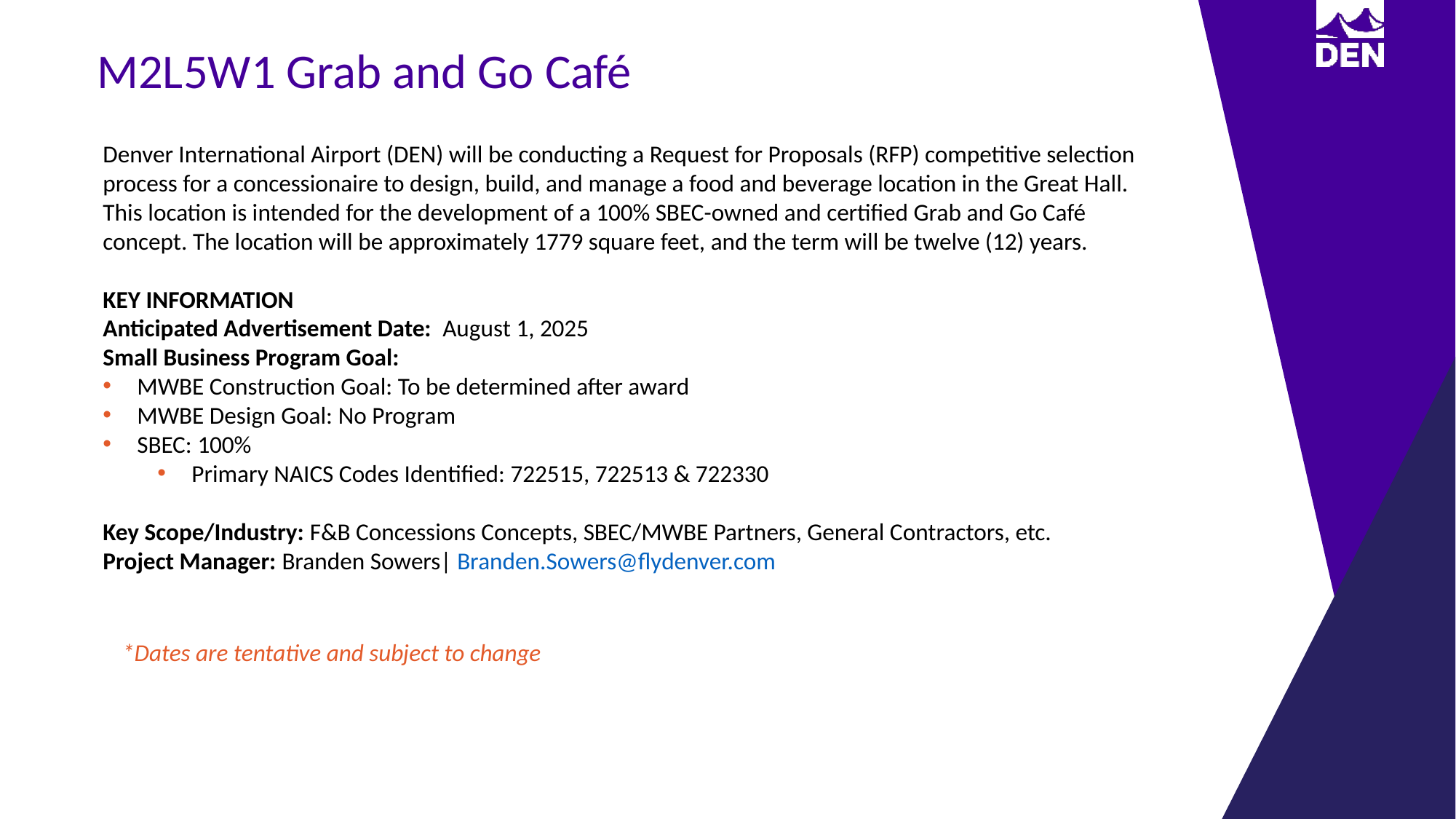

M2L5W1 Grab and Go Café
Denver International Airport (DEN) will be conducting a Request for Proposals (RFP) competitive selection process for a concessionaire to design, build, and manage a food and beverage location in the Great Hall. This location is intended for the development of a 100% SBEC-owned and certified Grab and Go Café concept. The location will be approximately 1779 square feet, and the term will be twelve (12) years.
KEY INFORMATION
Anticipated Advertisement Date:  August 1, 2025
Small Business Program Goal:
MWBE Construction Goal: To be determined after award
MWBE Design Goal: No Program
SBEC: 100%
Primary NAICS Codes Identified: 722515, 722513 & 722330

Key Scope/Industry: F&B Concessions Concepts, SBEC/MWBE Partners, General Contractors, etc.
Project Manager: Branden Sowers| Branden.Sowers@flydenver.com
*Dates are tentative and subject to change